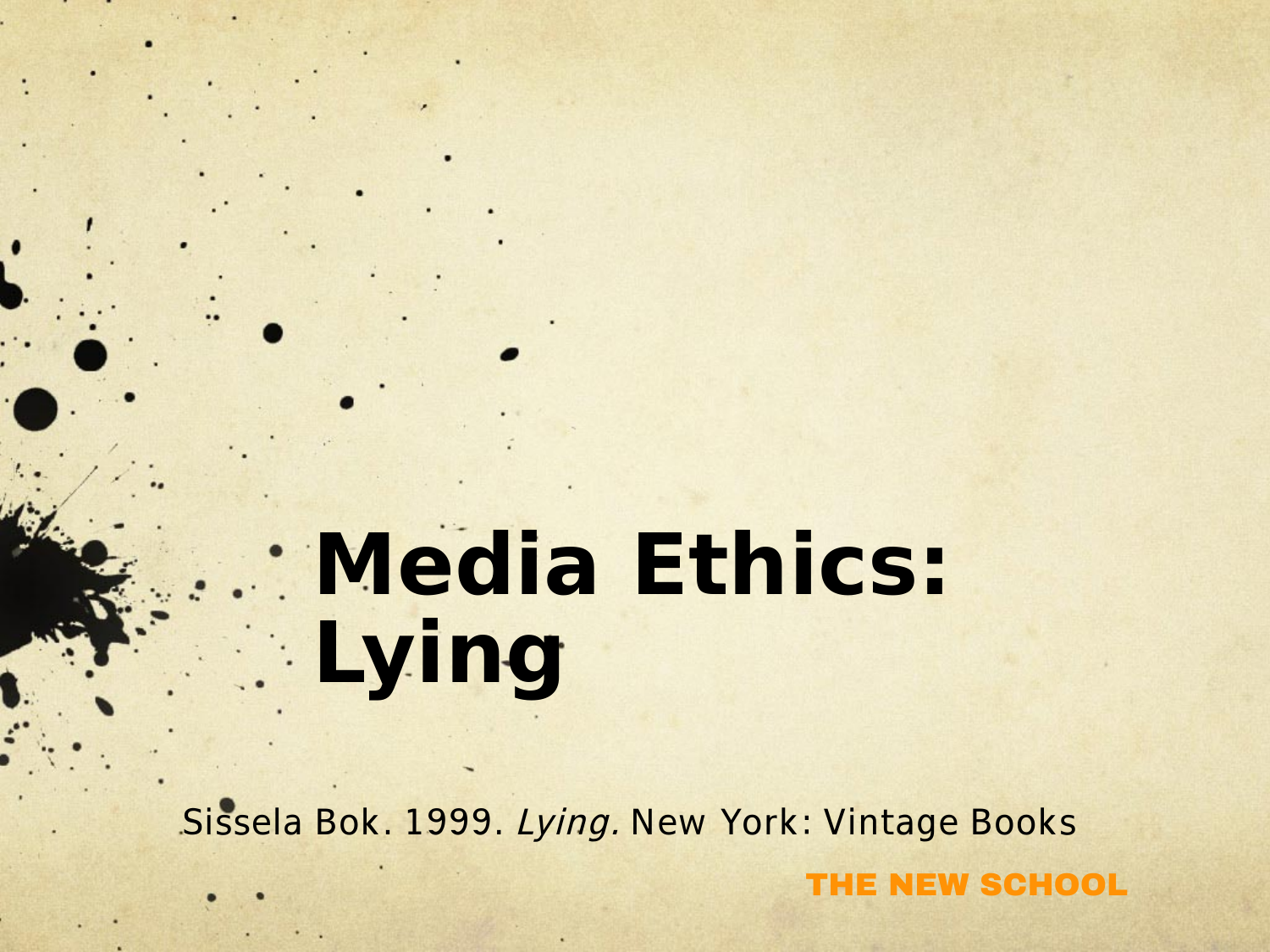

# Media Ethics: Lying

Sissela Bok. 1999. Lying. New York: Vintage Books